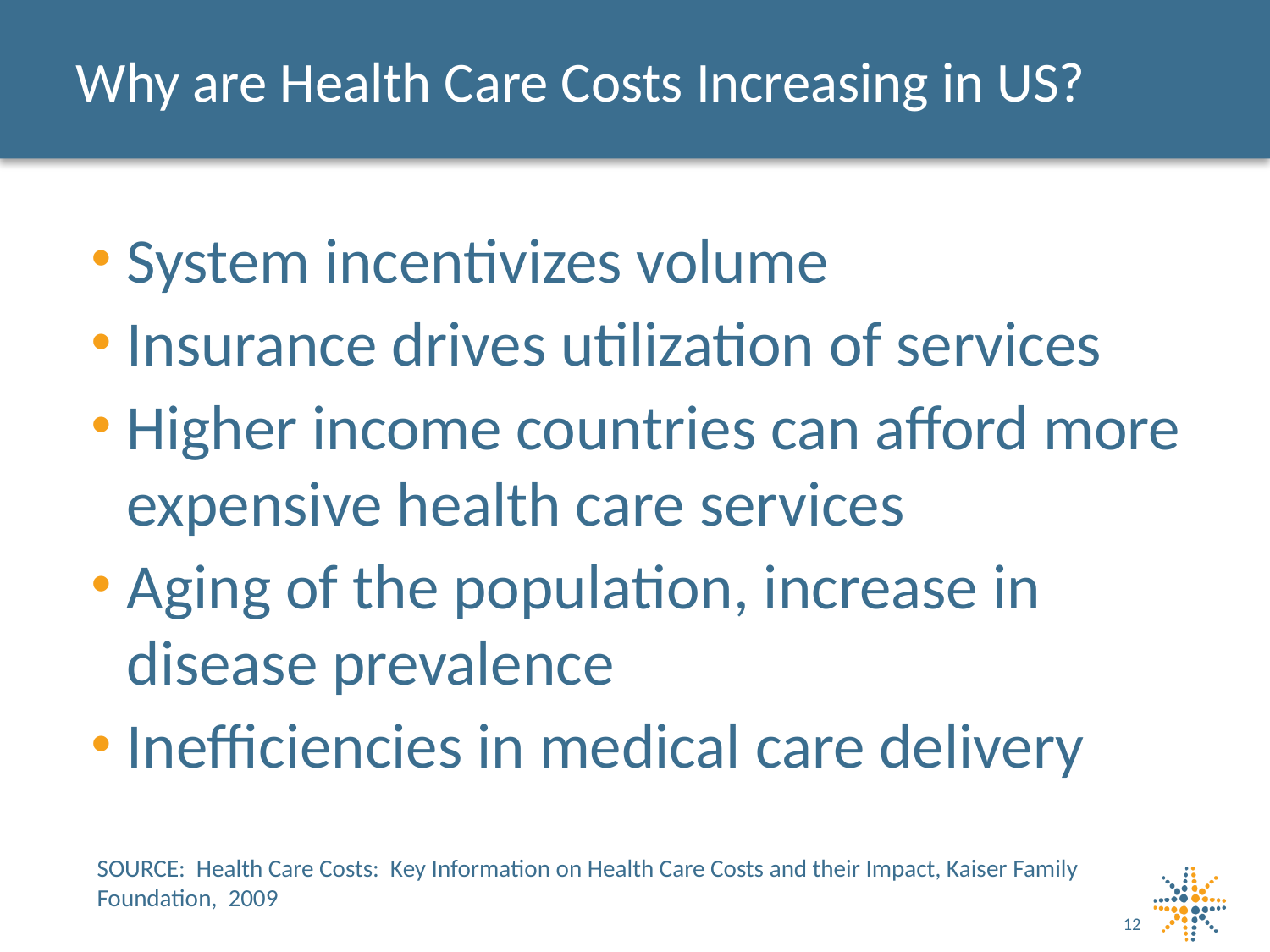

# Why are Health Care Costs Increasing in US?
System incentivizes volume
Insurance drives utilization of services
Higher income countries can afford more expensive health care services
Aging of the population, increase in disease prevalence
Inefficiencies in medical care delivery

SOURCE:  Health Care Costs:  Key Information on Health Care Costs and their Impact, Kaiser Family Foundation,  2009
12